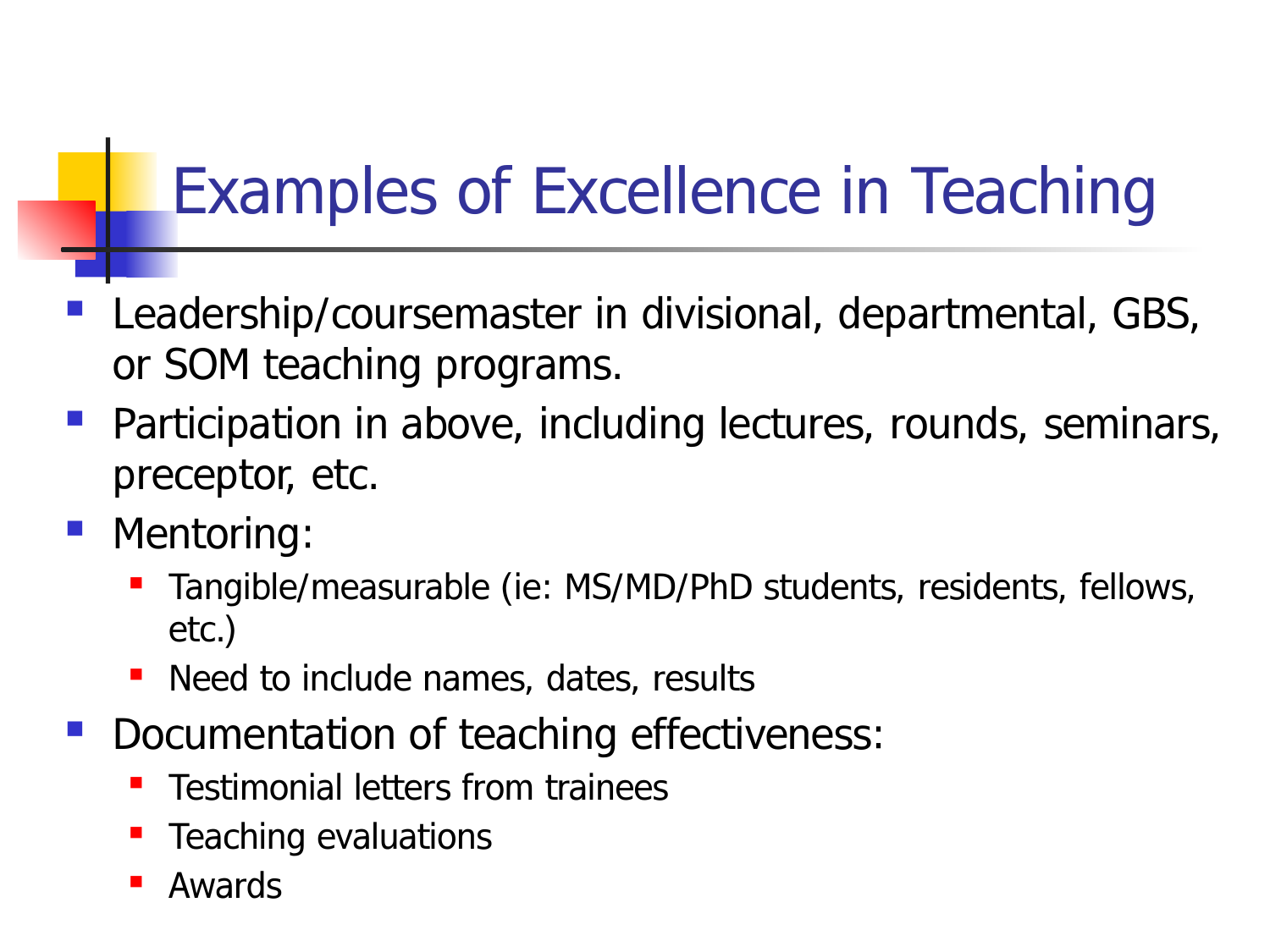

# Examples of Excellence in Teaching
Leadership/coursemaster in divisional, departmental, GBS, or SOM teaching programs.
Participation in above, including lectures, rounds, seminars, preceptor, etc.
Mentoring:
Tangible/measurable (ie: MS/MD/PhD students, residents, fellows, etc.)
Need to include names, dates, results
Documentation of teaching effectiveness:
Testimonial letters from trainees
Teaching evaluations
Awards